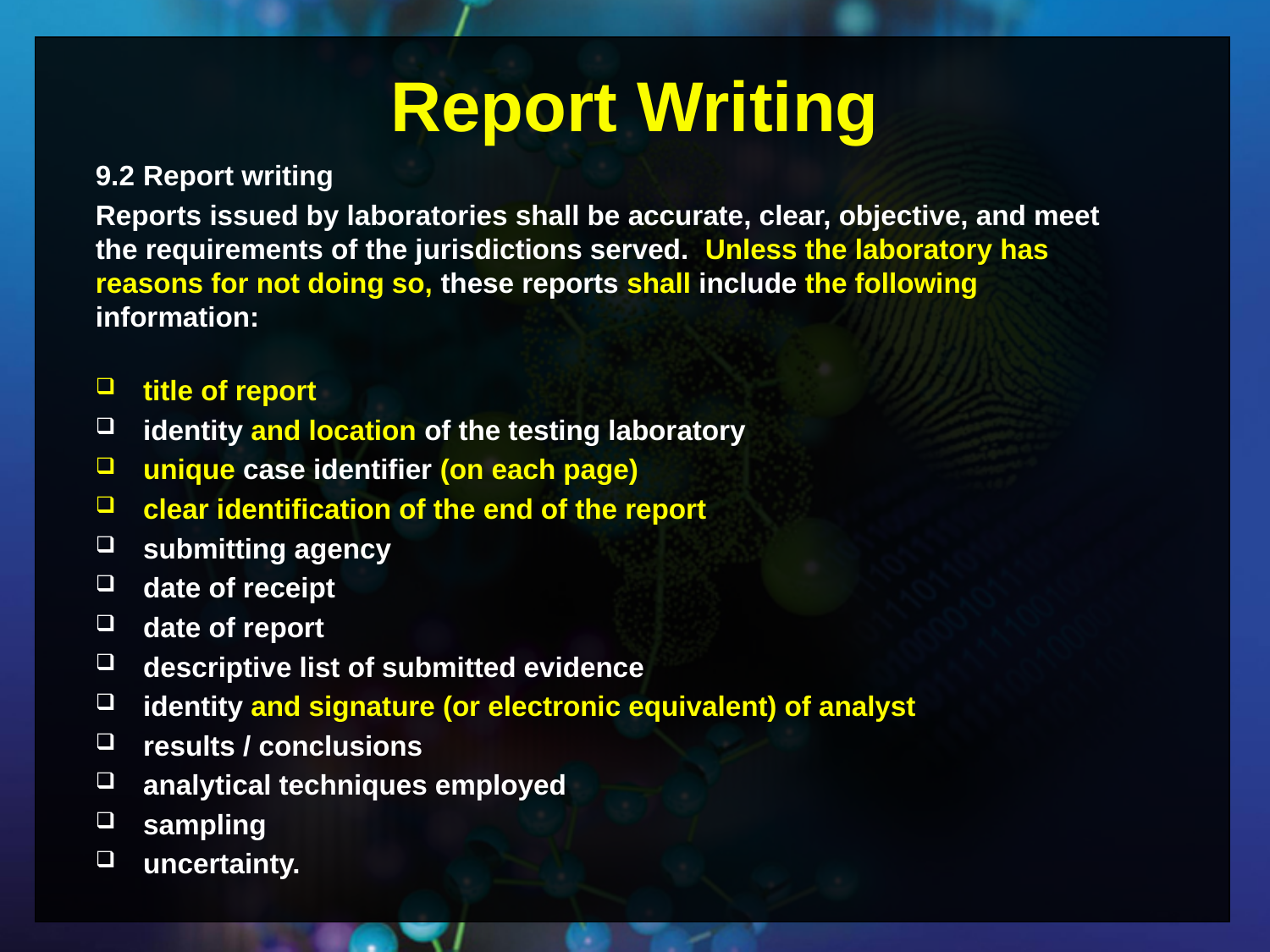

Report Writing
9.2	Report writing
Reports issued by laboratories shall be accurate, clear, objective, and meet the requirements of the jurisdictions served.  Unless the laboratory has reasons for not doing so, these reports shall include the following information:

title of report
identity and location of the testing laboratory
unique case identifier (on each page)
clear identification of the end of the report
submitting agency
date of receipt
date of report
descriptive list of submitted evidence
identity and signature (or electronic equivalent) of analyst
results / conclusions
analytical techniques employed
sampling
uncertainty.